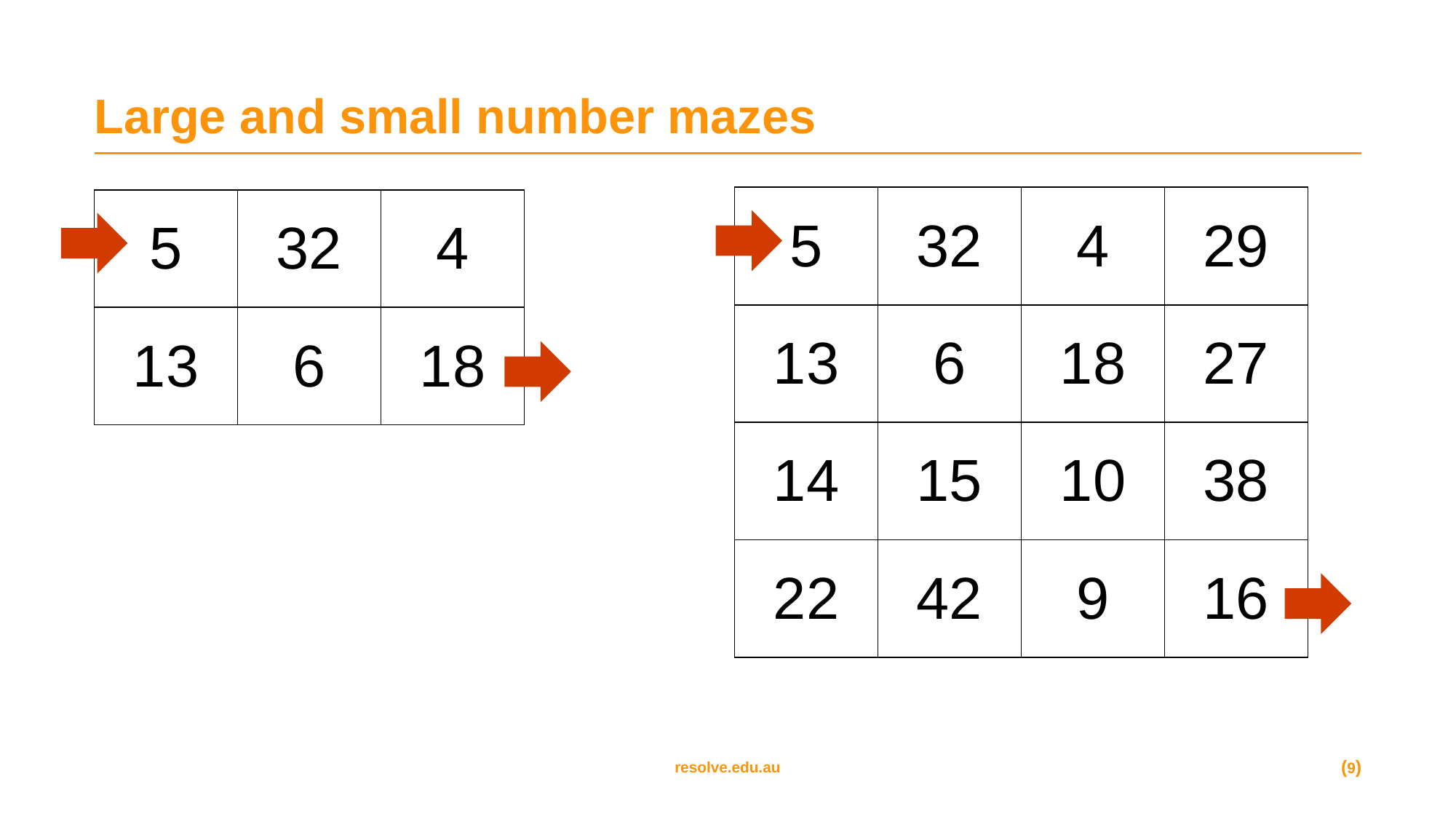

# Large and small number mazes
| 5 | 32 | 4 | 29 |
| --- | --- | --- | --- |
| 13 | 6 | 18 | 27 |
| 14 | 15 | 10 | 38 |
| 22 | 42 | 9 | 16 |
| 5 | 32 | 4 |
| --- | --- | --- |
| 13 | 6 | 18 |

(9)
resolve.edu.au